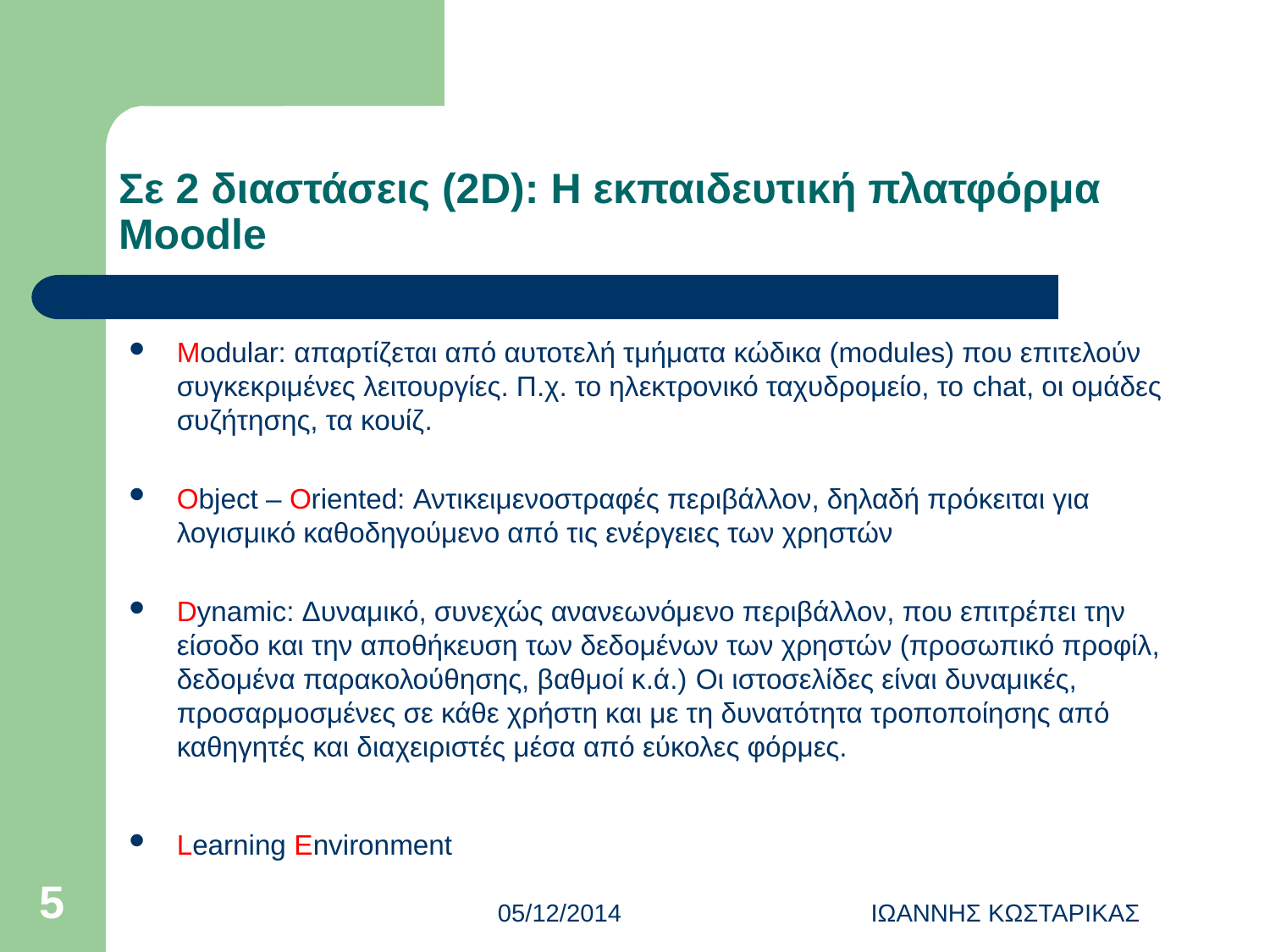

# Σε 2 διαστάσεις (2D): Η εκπαιδευτική πλατφόρμα Moodle
Modular: απαρτίζεται από αυτοτελή τμήματα κώδικα (modules) που επιτελούν συγκεκριμένες λειτουργίες. Π.χ. το ηλεκτρονικό ταχυδρομείο, το chat, οι ομάδες συζήτησης, τα κουίζ.

Object – Oriented: Αντικειμενοστραφές περιβάλλον, δηλαδή πρόκειται για λογισμικό καθοδηγούμενο από τις ενέργειες των χρηστών

Dynamic: Δυναμικό, συνεχώς ανανεωνόμενο περιβάλλον, που επιτρέπει την είσοδο και την αποθήκευση των δεδομένων των χρηστών (προσωπικό προφίλ, δεδομένα παρακολούθησης, βαθμοί κ.ά.) Οι ιστοσελίδες είναι δυναμικές, προσαρμοσμένες σε κάθε χρήστη και με τη δυνατότητα τροποποίησης από καθηγητές και διαχειριστές μέσα από εύκολες φόρμες.

Learning Environment

5
05/12/2014
ΙΩΑΝΝΗΣ ΚΩΣΤΑΡΙΚΑΣ